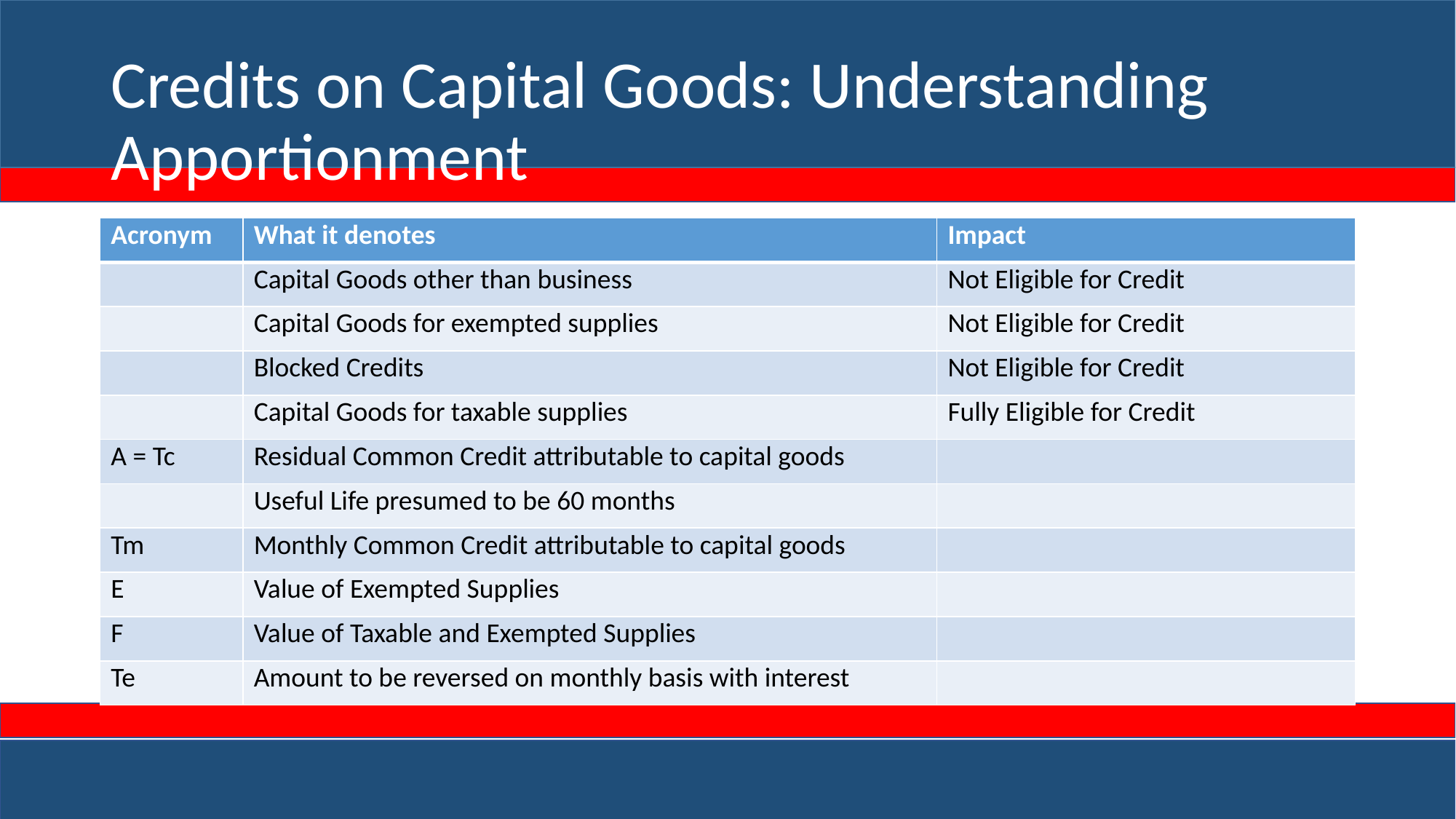

# Credits on Capital Goods: Understanding Apportionment
| Acronym | What it denotes | Impact |
| --- | --- | --- |
|  | Capital Goods other than business | Not Eligible for Credit |
|  | Capital Goods for exempted supplies | Not Eligible for Credit |
|  | Blocked Credits | Not Eligible for Credit |
|  | Capital Goods for taxable supplies | Fully Eligible for Credit |
| A = Tc | Residual Common Credit attributable to capital goods |  |
|  | Useful Life presumed to be 60 months |  |
| Tm | Monthly Common Credit attributable to capital goods |  |
| E | Value of Exempted Supplies |  |
| F | Value of Taxable and Exempted Supplies |  |
| Te | Amount to be reversed on monthly basis with interest |  |